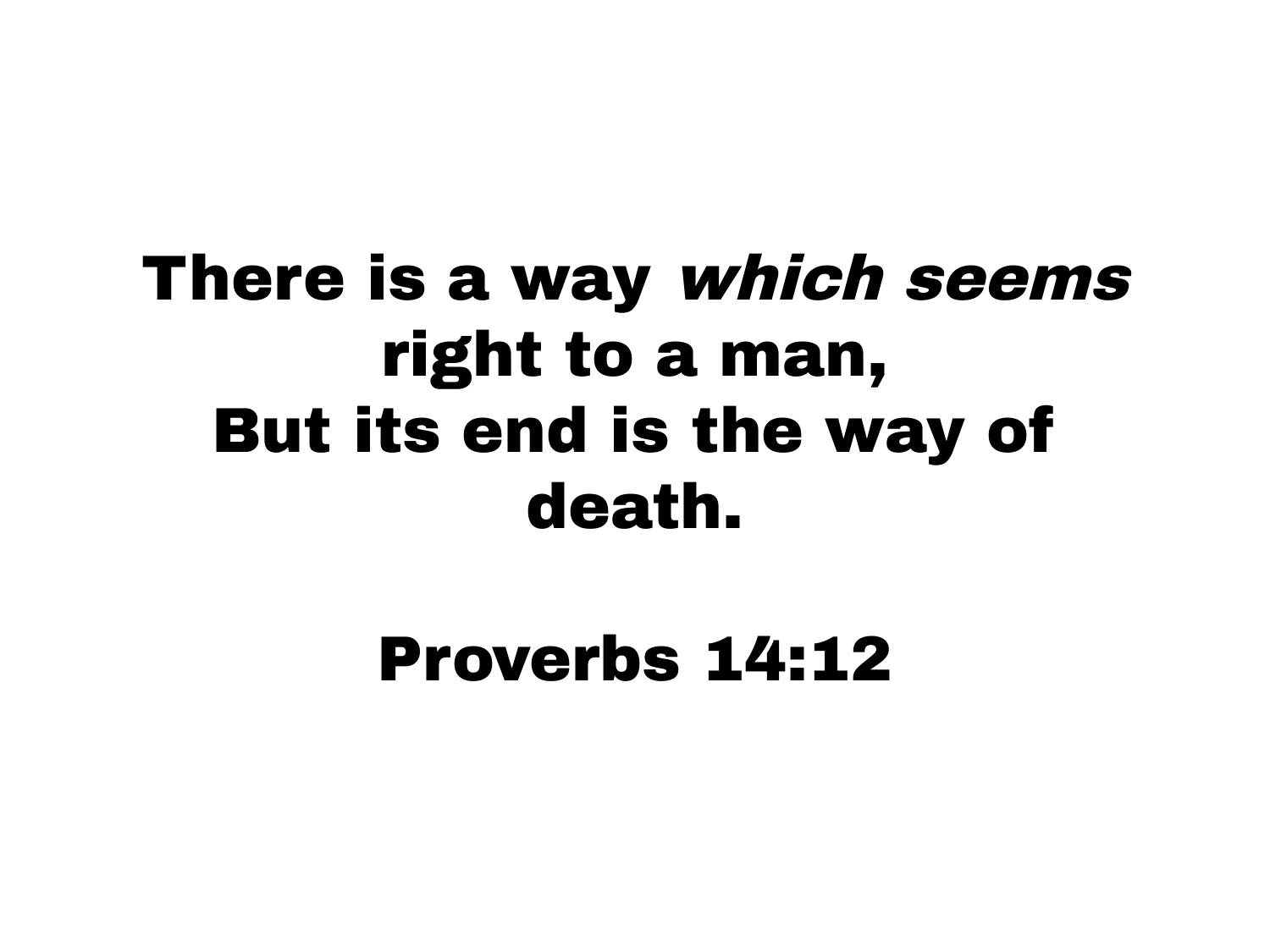

# There is a way which seems right to a man, But its end is the way of death. Proverbs 14:12